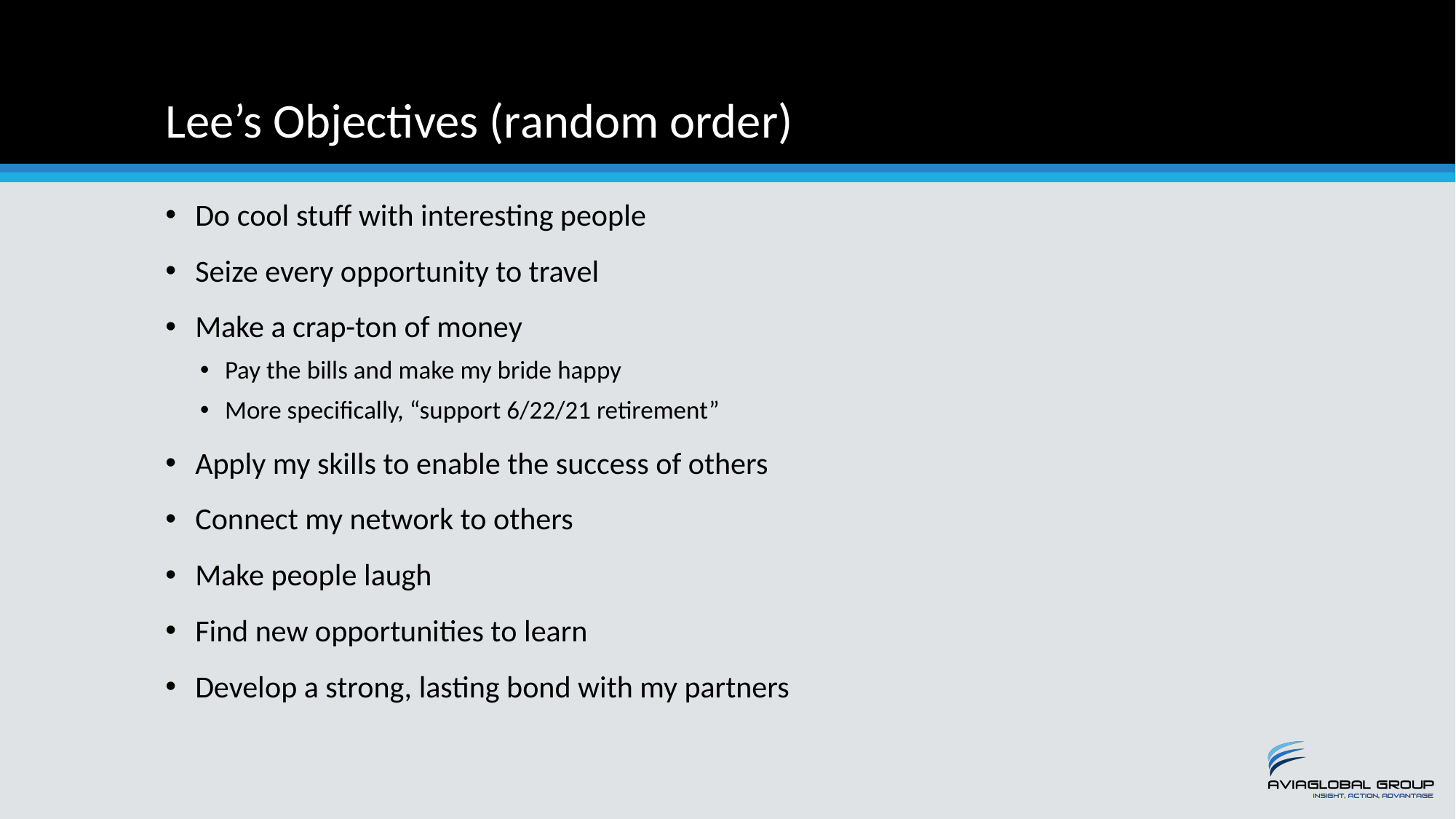

# Lee’s Objectives (random order)
Do cool stuff with interesting people
Seize every opportunity to travel
Make a crap-ton of money
Pay the bills and make my bride happy
More specifically, “support 6/22/21 retirement”
Apply my skills to enable the success of others
Connect my network to others
Make people laugh
Find new opportunities to learn
Develop a strong, lasting bond with my partners